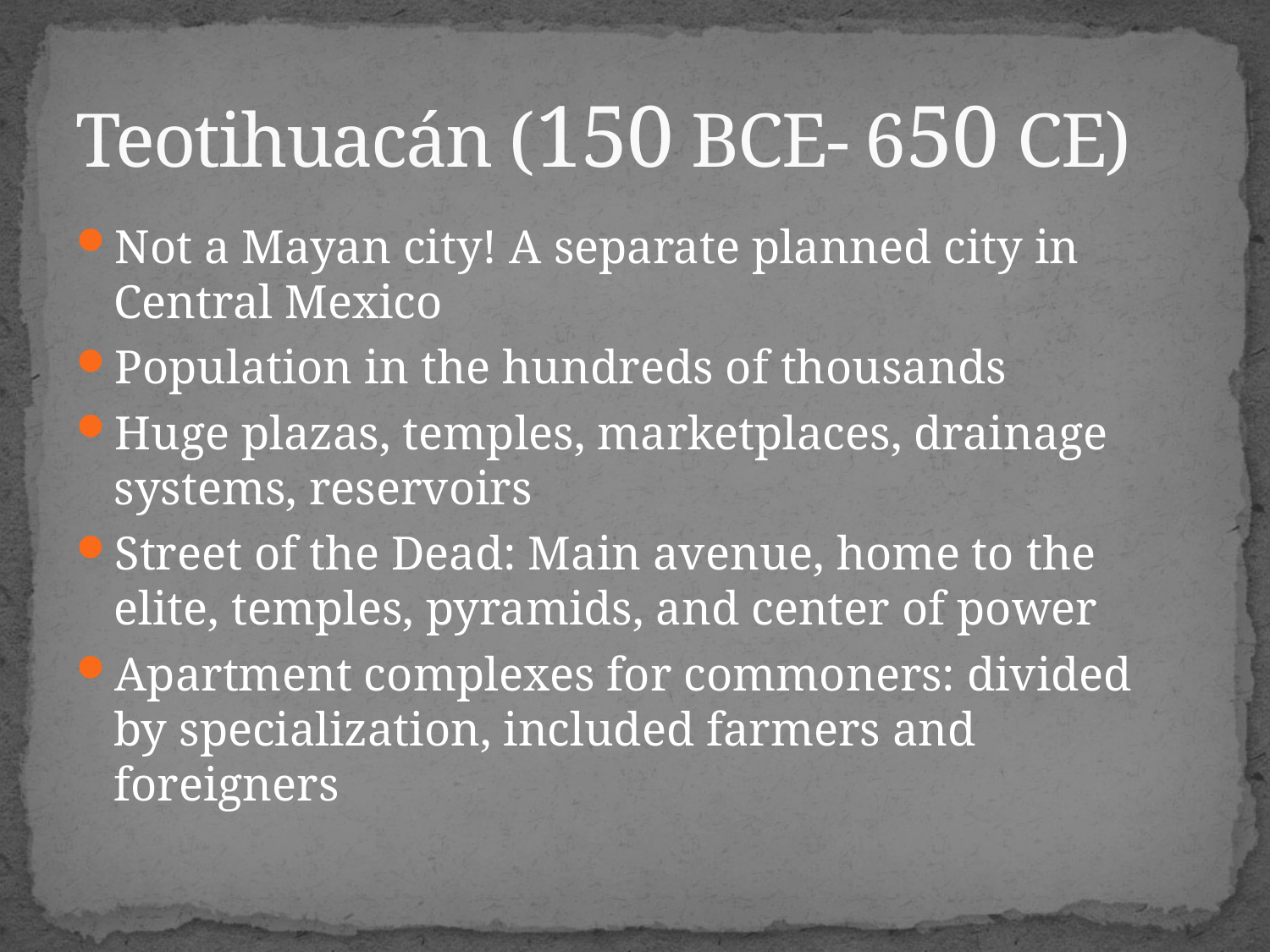

# Teotihuacán (150 BCE- 650 CE)
Not a Mayan city! A separate planned city in Central Mexico
Population in the hundreds of thousands
Huge plazas, temples, marketplaces, drainage systems, reservoirs
Street of the Dead: Main avenue, home to the elite, temples, pyramids, and center of power
Apartment complexes for commoners: divided by specialization, included farmers and foreigners